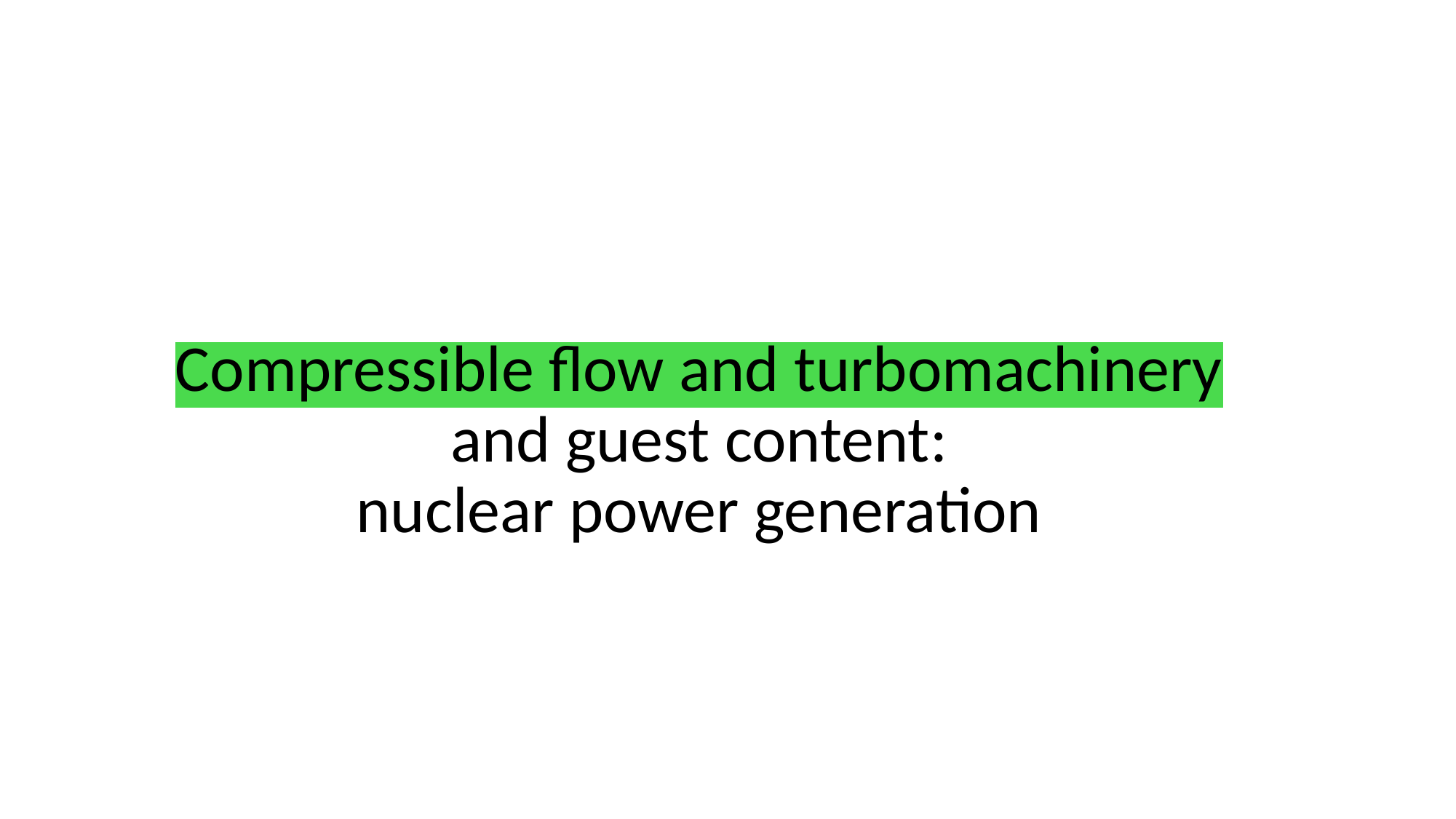

# Compressible flow and turbomachinery and guest content: nuclear power generation